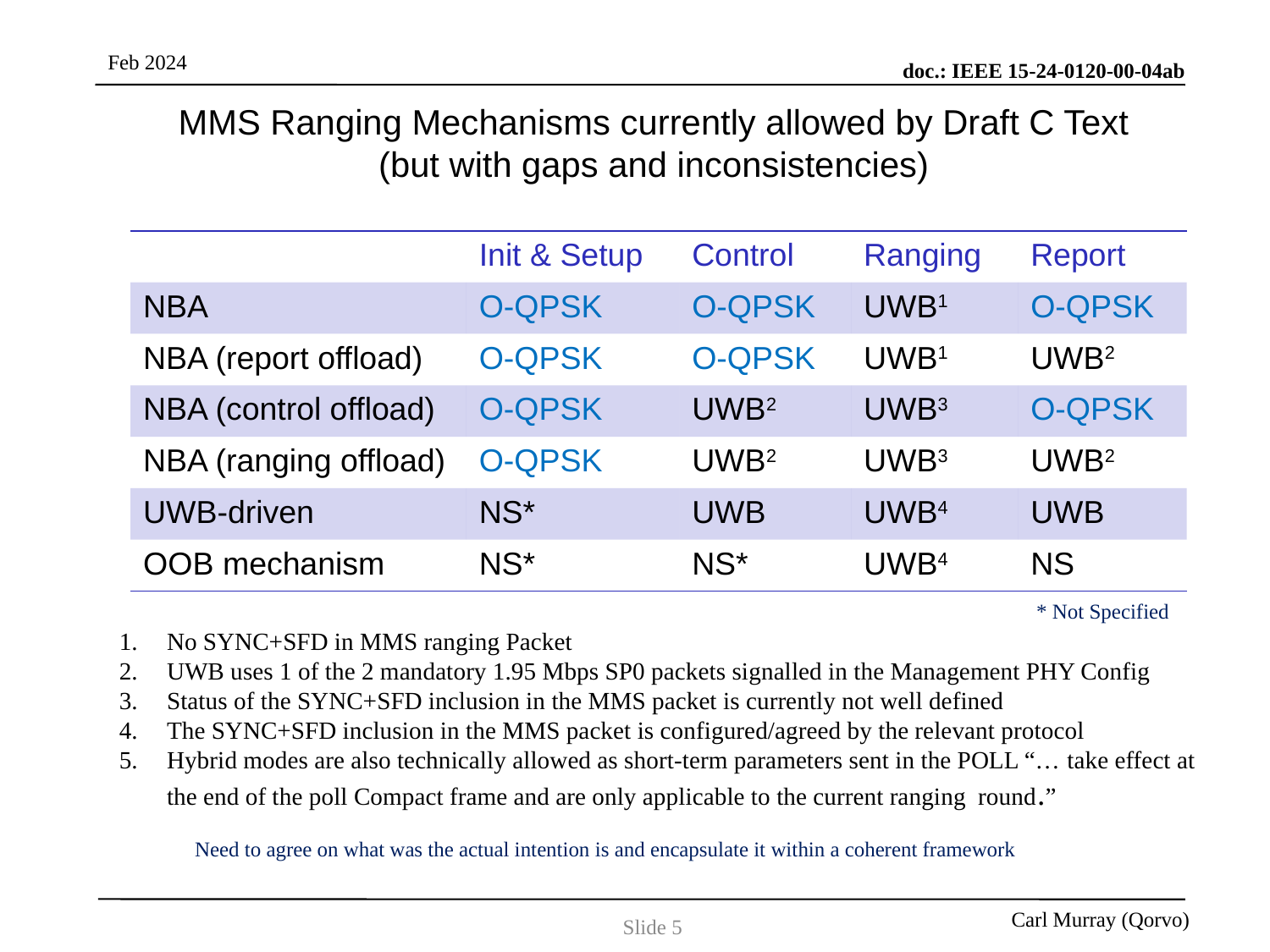

# MMS Ranging Mechanisms currently allowed by Draft C Text (but with gaps and inconsistencies)
|  | Init & Setup | Control | Ranging | Report |
| --- | --- | --- | --- | --- |
| NBA | O-QPSK | O-QPSK | UWB1 | O-QPSK |
| NBA (report offload) | O-QPSK | O-QPSK | UWB1 | UWB2 |
| NBA (control offload) | O-QPSK | UWB2 | UWB3 | O-QPSK |
| NBA (ranging offload) | O-QPSK | UWB2 | UWB3 | UWB2 |
| UWB-driven | NS\* | UWB | UWB4 | UWB |
| OOB mechanism | NS\* | NS\* | UWB4 | NS |
* Not Specified
No SYNC+SFD in MMS ranging Packet
UWB uses 1 of the 2 mandatory 1.95 Mbps SP0 packets signalled in the Management PHY Config
Status of the SYNC+SFD inclusion in the MMS packet is currently not well defined
The SYNC+SFD inclusion in the MMS packet is configured/agreed by the relevant protocol
Hybrid modes are also technically allowed as short-term parameters sent in the POLL “… take effect at the end of the poll Compact frame and are only applicable to the current ranging  round.”
Need to agree on what was the actual intention is and encapsulate it within a coherent framework
Slide 5